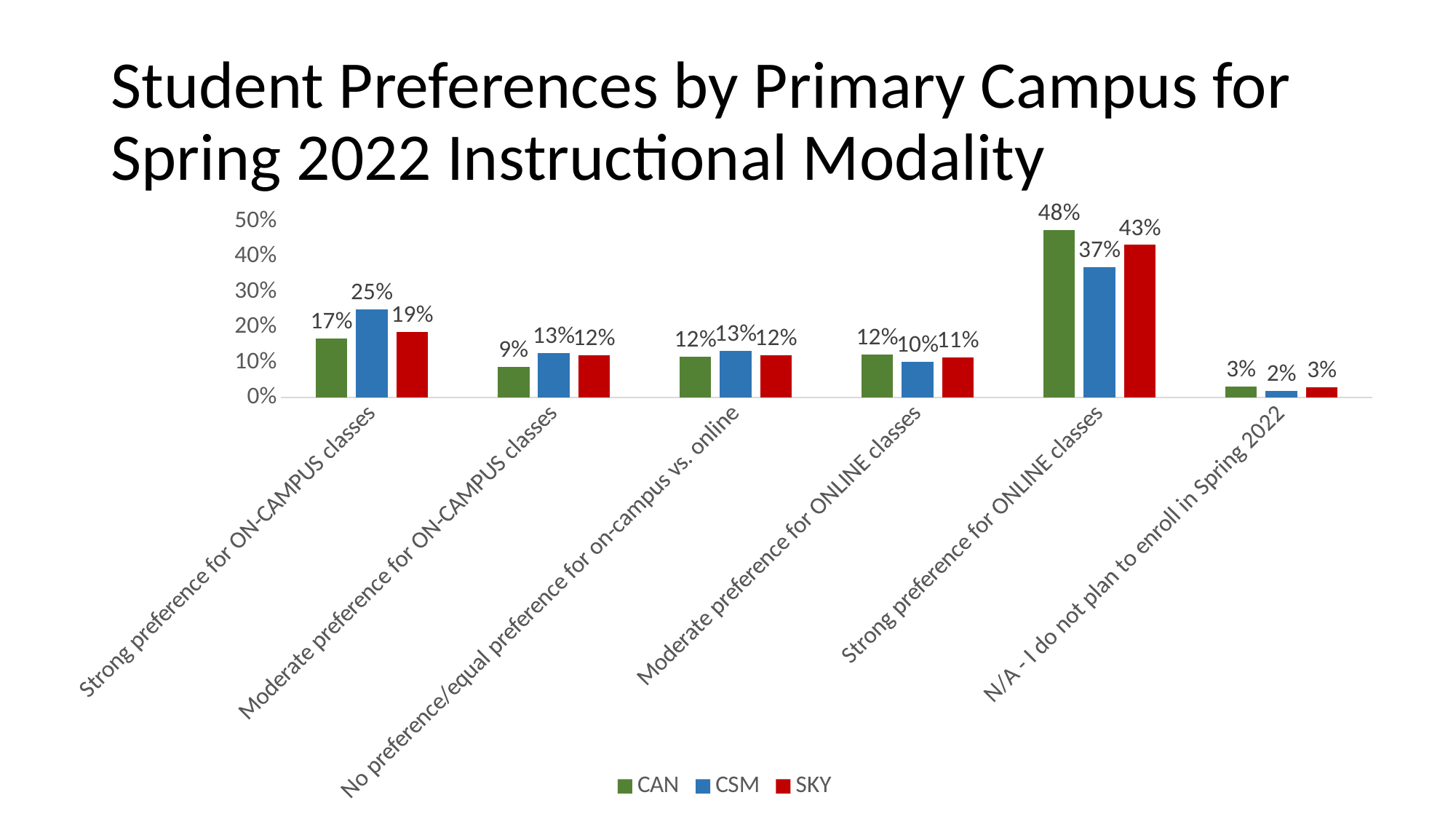

# Student Preferences by Primary Campus for Spring 2022 Instructional Modality

### Chart

| Category | CAN | CSM | SKY |
|---|---|---|---|
| Strong preference for ON-CAMPUS classes | 0.16775032509752927 | 0.24981245311327832 | 0.1863468634686347 |
| Moderate preference for ON-CAMPUS classes | 0.08712613784135241 | 0.12678169542385595 | 0.11900369003690037 |
| No preference/equal preference for on-campus vs. online | 0.11573472041612484 | 0.13203300825206302 | 0.11900369003690037 |
| Moderate preference for ONLINE classes | 0.1222366710013004 | 0.10202550637659415 | 0.11346863468634687 |
| Strong preference for ONLINE classes | 0.4759427828348505 | 0.3698424606151538 | 0.4326568265682657 |
| N/A - I do not plan to enroll in Spring 2022 | 0.031209362808842653 | 0.019504876219054765 | 0.02952029520295203 |